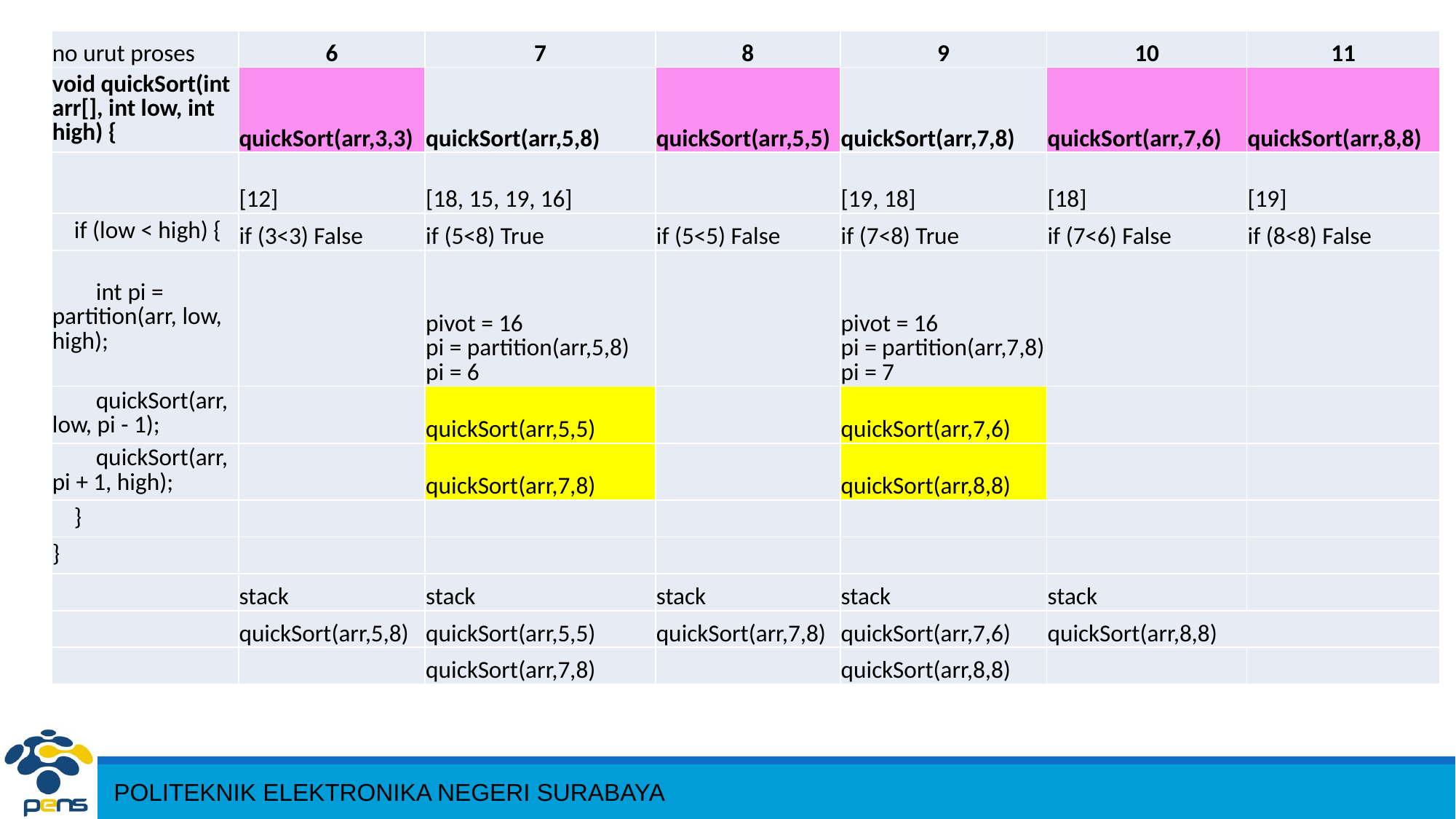

| no urut proses | 6 | 7 | 8 | 9 | 10 | 11 |
| --- | --- | --- | --- | --- | --- | --- |
| void quickSort(int arr[], int low, int high) { | quickSort(arr,3,3) | quickSort(arr,5,8) | quickSort(arr,5,5) | quickSort(arr,7,8) | quickSort(arr,7,6) | quickSort(arr,8,8) |
|  | [12] | [18, 15, 19, 16] |  | [19, 18] | [18] | [19] |
| if (low < high) { | if (3<3) False | if (5<8) True | if (5<5) False | if (7<8) True | if (7<6) False | if (8<8) False |
| int pi = partition(arr, low, high); |  | pivot = 16 pi = partition(arr,5,8) pi = 6 |  | pivot = 16 pi = partition(arr,7,8) pi = 7 |  |  |
| quickSort(arr, low, pi - 1); |  | quickSort(arr,5,5) |  | quickSort(arr,7,6) |  |  |
| quickSort(arr, pi + 1, high); |  | quickSort(arr,7,8) |  | quickSort(arr,8,8) |  |  |
| } |  |  |  |  |  |  |
| } |  |  |  |  |  |  |
|  | stack | stack | stack | stack | stack |  |
|  | quickSort(arr,5,8) | quickSort(arr,5,5) | quickSort(arr,7,8) | quickSort(arr,7,6) | quickSort(arr,8,8) |  |
|  |  | quickSort(arr,7,8) |  | quickSort(arr,8,8) |  |  |
#